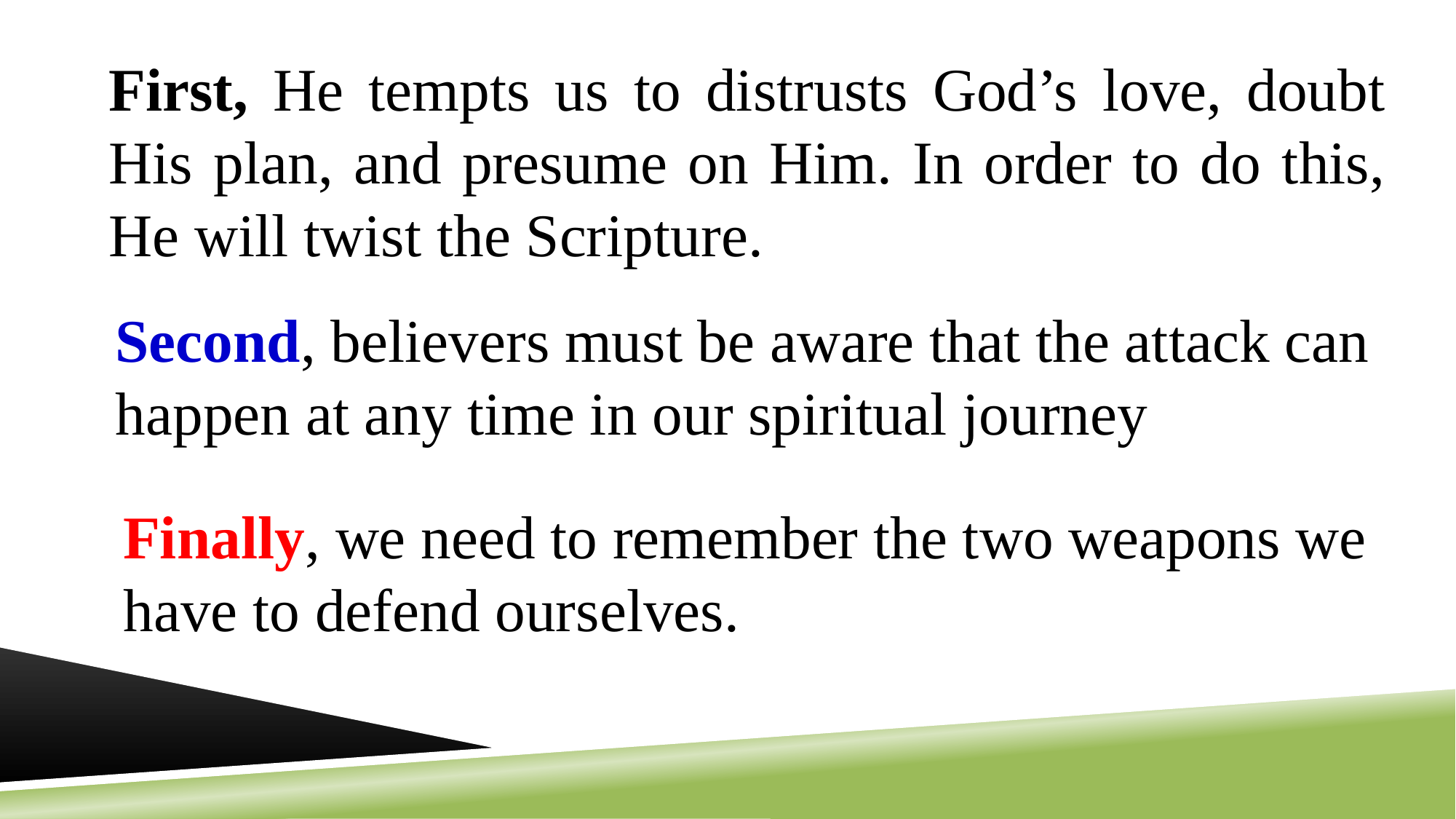

First, He tempts us to distrusts God’s love, doubt His plan, and presume on Him. In order to do this, He will twist the Scripture.
Second, believers must be aware that the attack can happen at any time in our spiritual journey
Finally, we need to remember the two weapons we have to defend ourselves.